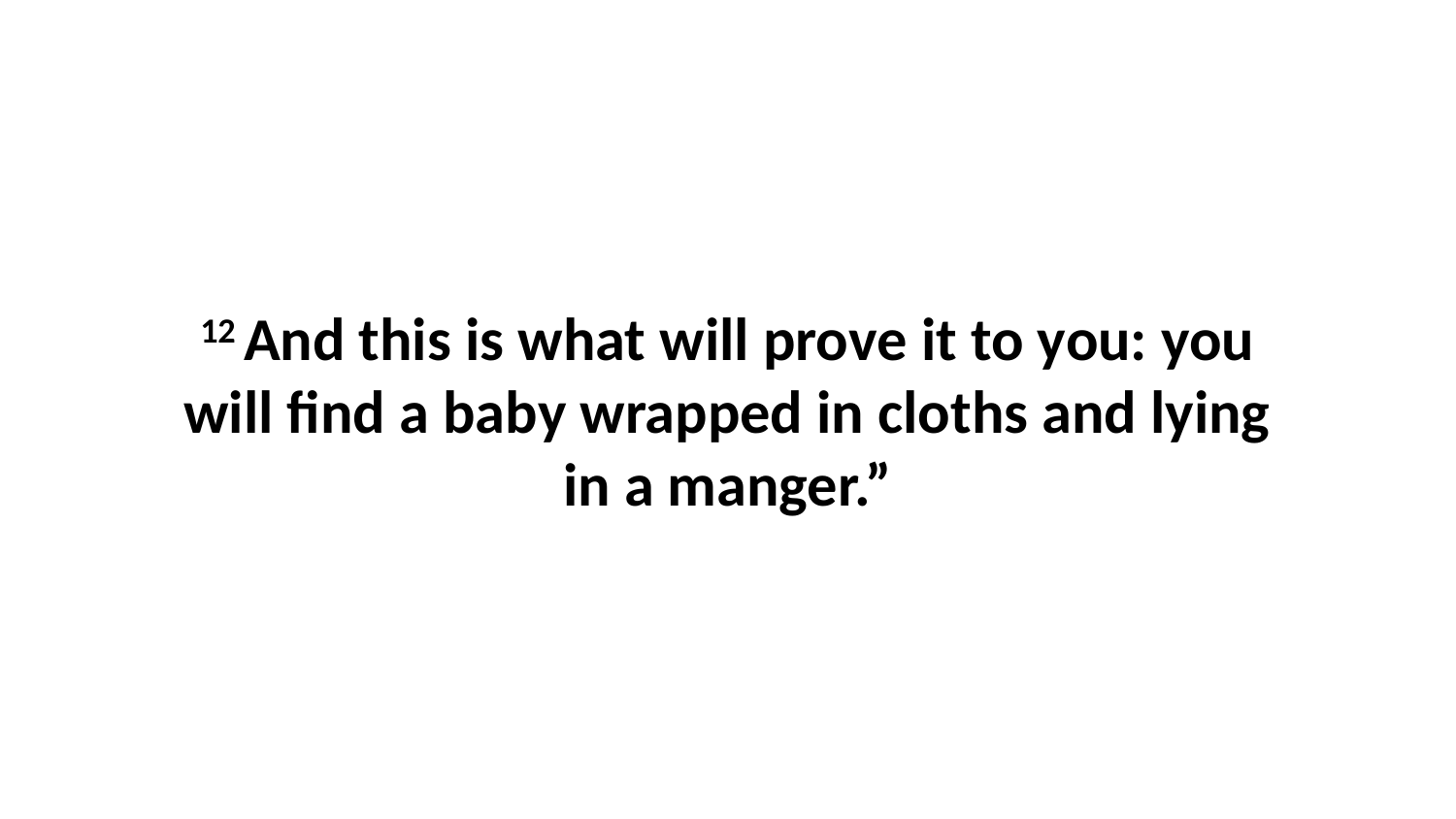

12 And this is what will prove it to you: you will find a baby wrapped in cloths and lying in a manger.”